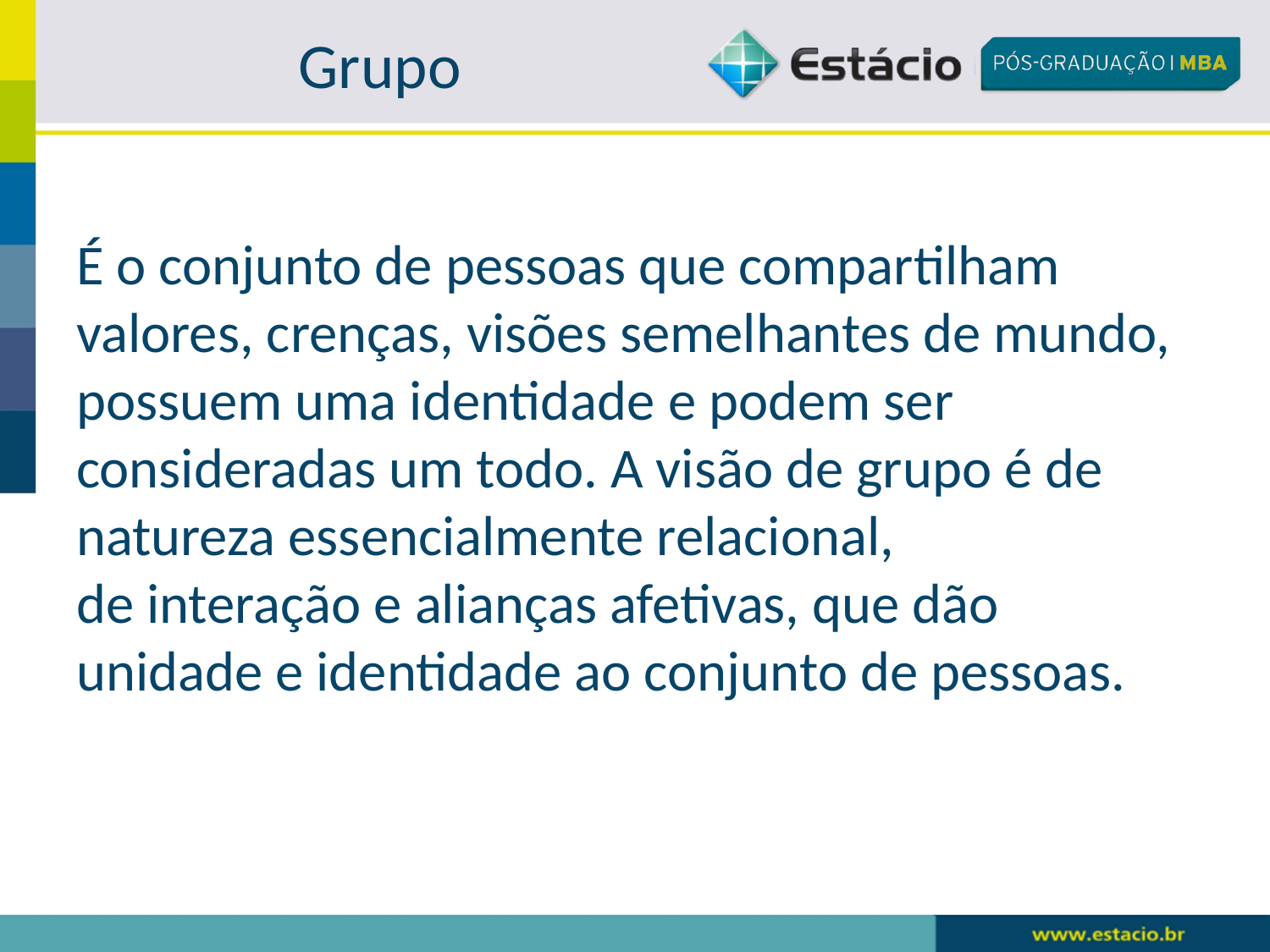

# Grupo
É o conjunto de pessoas que compartilham valores, crenças, visões semelhantes de mundo, possuem uma identidade e podem ser consideradas um todo. A visão de grupo é de natureza essencialmente relacional, de interação e alianças afetivas, que dão unidade e identidade ao conjunto de pessoas.